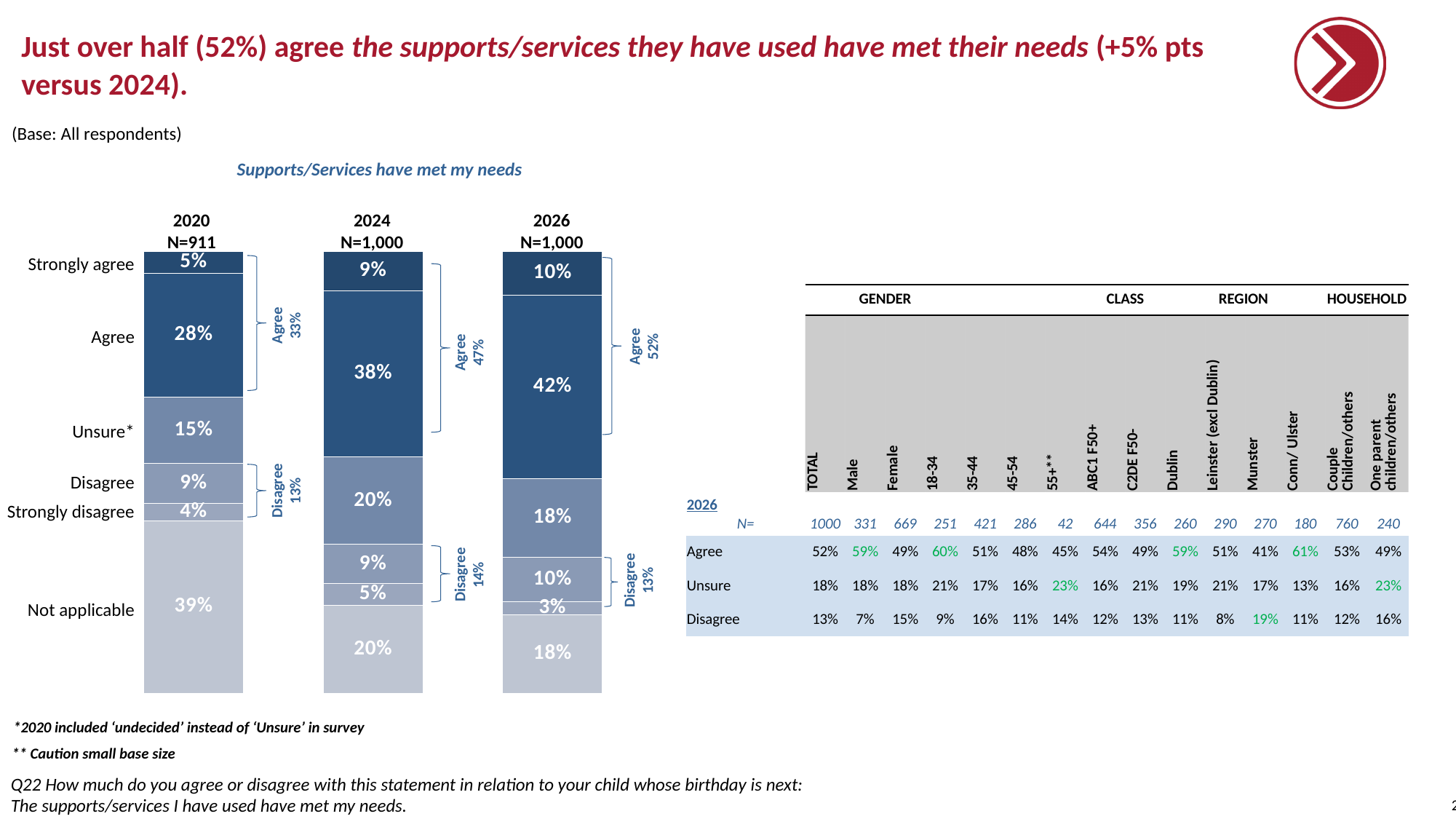

# Just over half (52%) agree the supports/services they have used have met their needs (+5% pts versus 2024).
(Base: All respondents)
Supports/Services have met my needs
2020
N=911
2024
N=1,000
2026
N=1,000

### Chart

| Category |  |  |  |  |  |  |
|---|---|---|---|---|---|---|
| 2022 | 0.05 | 0.28 | 0.15 | 0.09 | 0.04 | 0.39 |
|  | 0.09 | 0.38 | 0.2 | 0.09 | 0.05 | 0.2 |
|  | 0.1 | 0.42 | 0.18 | 0.1 | 0.03 | 0.18 |
Strongly agree

|  |  | GENDER |  |  |  |  |  | CLASS |  | REGION |  |  |  | HOUSEHOLD |  |
| --- | --- | --- | --- | --- | --- | --- | --- | --- | --- | --- | --- | --- | --- | --- | --- |
|  | TOTAL | Male | Female | 18-34 | 35-44 | 45-54 | 55+\*\* | ABC1 F50+ | C2DE F50- | Dublin | Leinster (excl Dublin) | Munster | Conn/ Ulster | Couple Children/others | One parent children/others |
| 2026 |  |  |  |  |  |  |  |  |  |  |  |  |  |  |  |
| N= | 1000 | 331 | 669 | 251 | 421 | 286 | 42 | 644 | 356 | 260 | 290 | 270 | 180 | 760 | 240 |
| Agree | 52% | 59% | 49% | 60% | 51% | 48% | 45% | 54% | 49% | 59% | 51% | 41% | 61% | 53% | 49% |
| Unsure | 18% | 18% | 18% | 21% | 17% | 16% | 23% | 16% | 21% | 19% | 21% | 17% | 13% | 16% | 23% |
| Disagree | 13% | 7% | 15% | 9% | 16% | 11% | 14% | 12% | 13% | 11% | 8% | 19% | 11% | 12% | 16% |
Agree
33%
Agree
Agree
52%
Agree
47%
Unsure*

Disagree
Disagree
13%
Strongly disagree

Disagree
14%
Disagree
13%

Not applicable
*2020 included ‘undecided’ instead of ‘Unsure’ in survey
** Caution small base size
Q22 How much do you agree or disagree with this statement in relation to your child whose birthday is next:
The supports/services I have used have met my needs.